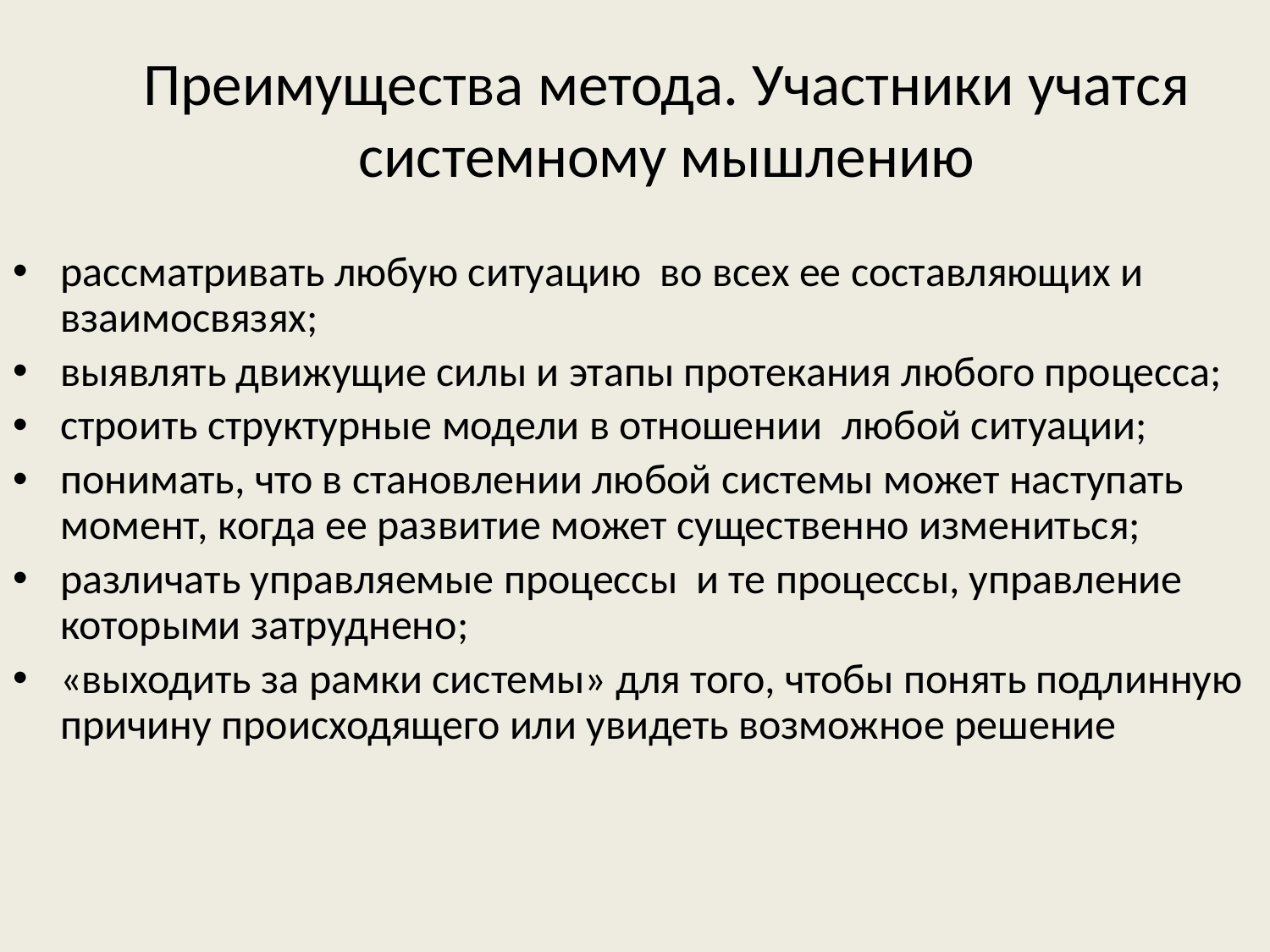

# Преимущества метода. Участники учатся системному мышлению
рассматривать любую ситуацию  во всех ее составляющих и взаимосвязях;
выявлять движущие силы и этапы протекания любого процесса;
строить структурные модели в отношении  любой ситуации;
понимать, что в становлении любой системы может наступать момент, когда ее развитие может существенно измениться;
различать управляемые процессы  и те процессы, управление которыми затруднено;
«выходить за рамки системы» для того, чтобы понять подлинную причину происходящего или увидеть возможное решение